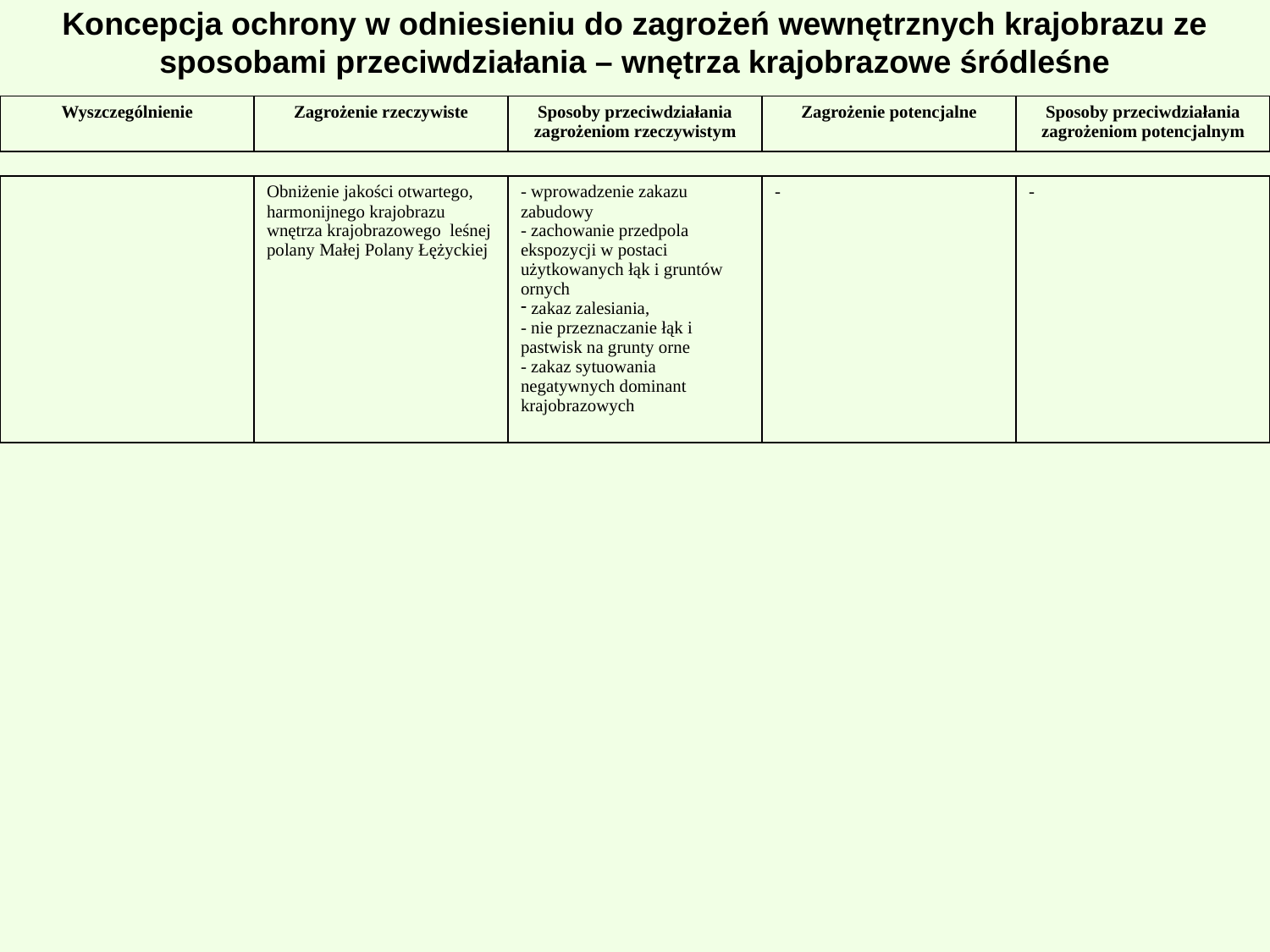

# Koncepcja ochrony w odniesieniu do zagrożeń wewnętrznych krajobrazu ze sposobami przeciwdziałania – wnętrza krajobrazowe śródleśne
| Wyszczególnienie | Zagrożenie rzeczywiste | Sposoby przeciwdziałania zagrożeniom rzeczywistym | Zagrożenie potencjalne | Sposoby przeciwdziałania zagrożeniom potencjalnym |
| --- | --- | --- | --- | --- |
|  | Obniżenie jakości otwartego, harmonijnego krajobrazu wnętrza krajobrazowego leśnej polany Małej Polany Łężyckiej | - wprowadzenie zakazu zabudowy - zachowanie przedpola ekspozycji w postaci użytkowanych łąk i gruntów ornych zakaz zalesiania, - nie przeznaczanie łąk i pastwisk na grunty orne - zakaz sytuowania negatywnych dominant krajobrazowych | - | - |
| --- | --- | --- | --- | --- |